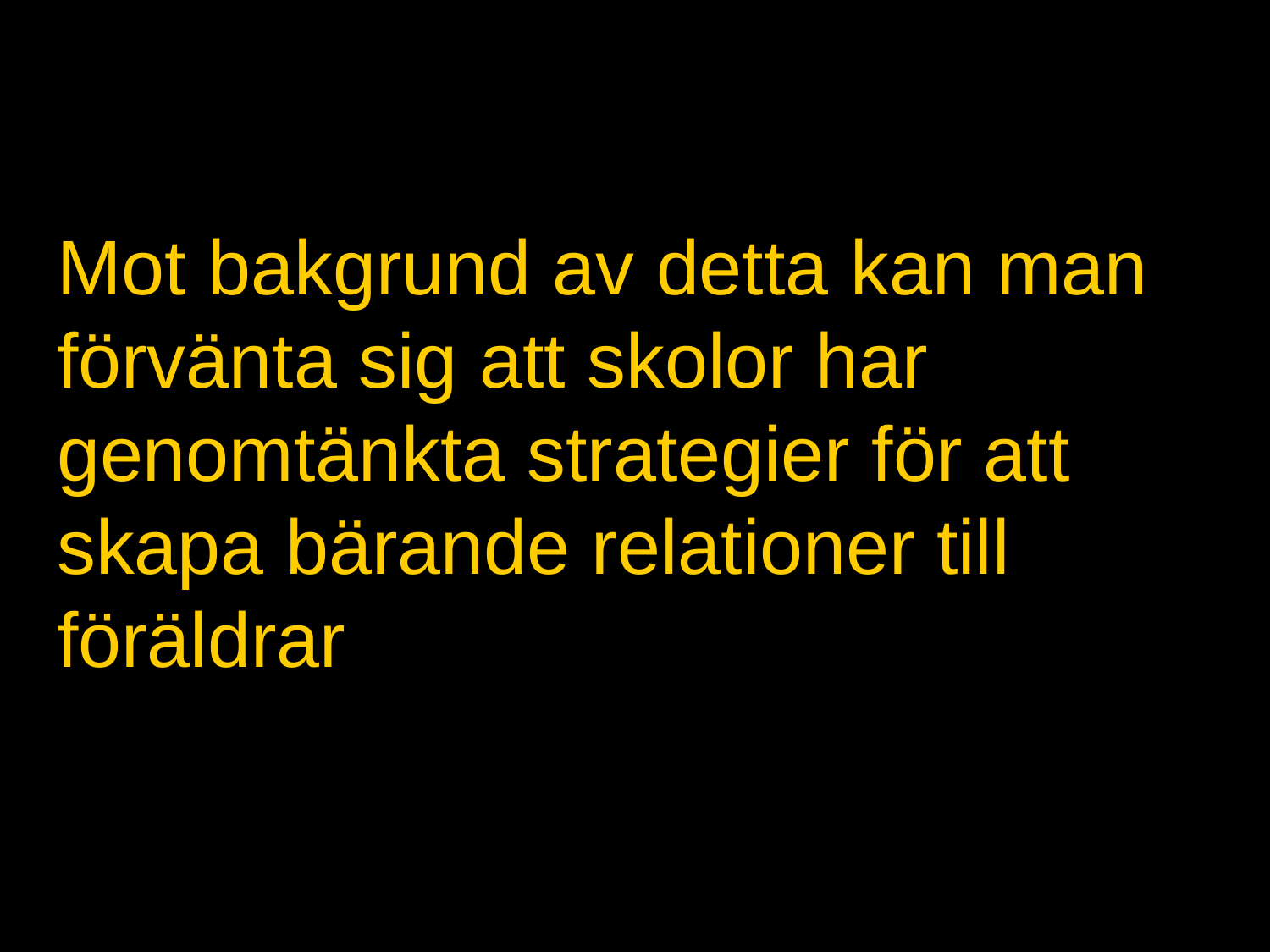

# Mot bakgrund av detta kan man förvänta sig att skolor har genomtänkta strategier för att skapa bärande relationer till föräldrar